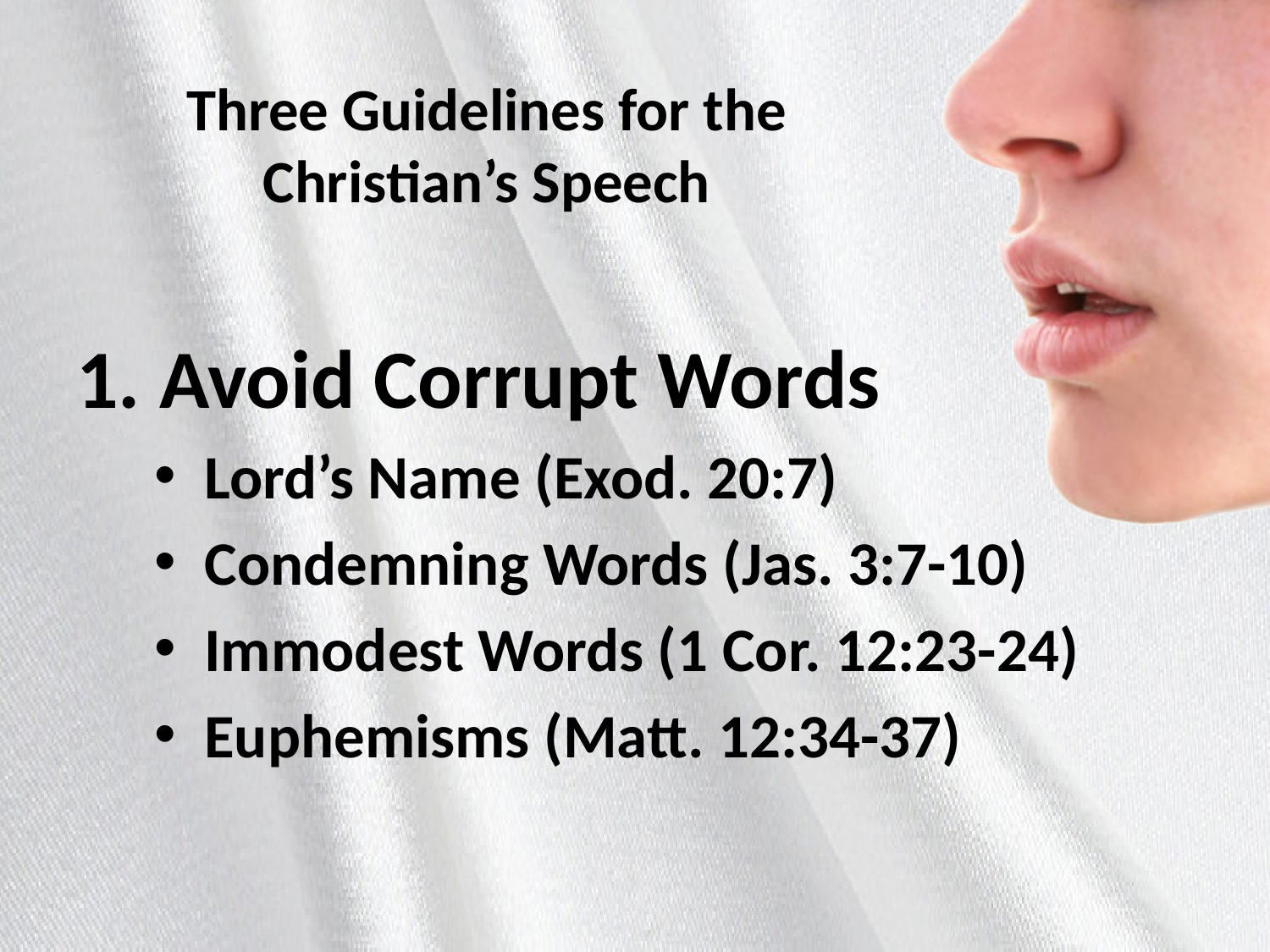

# Three Guidelines for the Christian’s Speech
1. Avoid Corrupt Words
  Lord’s Name (Exod. 20:7)
  Condemning Words (Jas. 3:7-10)
  Immodest Words (1 Cor. 12:23-24)
  Euphemisms (Matt. 12:34-37)